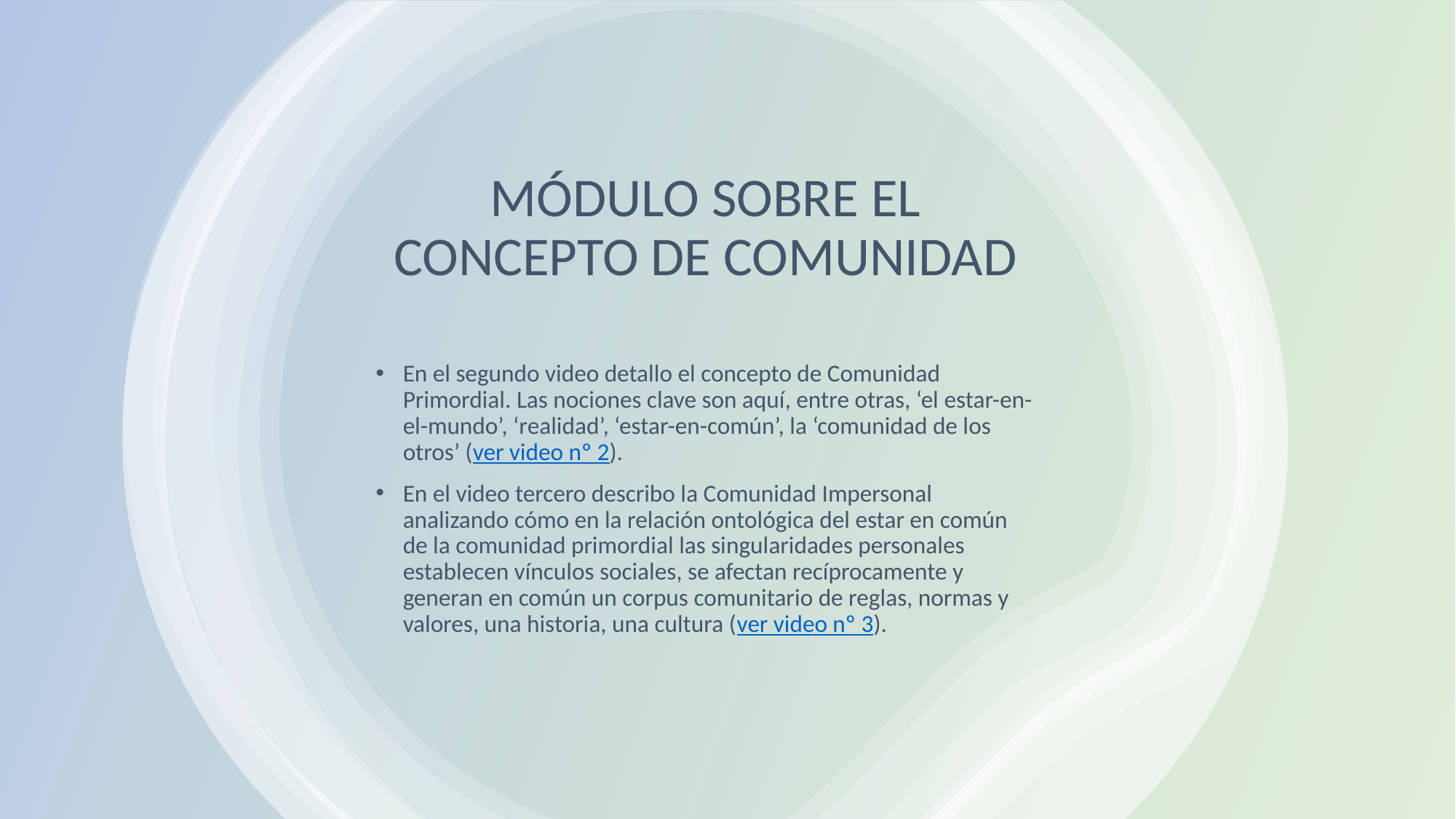

# MÓDULO SOBRE EL CONCEPTO DE COMUNIDAD
En el segundo video detallo el concepto de Comunidad Primordial. Las nociones clave son aquí, entre otras, ‘el estar-en-el-mundo’, ‘realidad’, ‘estar-en-común’, la ‘comunidad de los otros’ (ver video nº 2).
En el video tercero describo la Comunidad Impersonal analizando cómo en la relación ontológica del estar en común de la comunidad primordial las singularidades personales establecen vínculos sociales, se afectan recíprocamente y generan en común un corpus comunitario de reglas, normas y valores, una historia, una cultura (ver video nº 3).